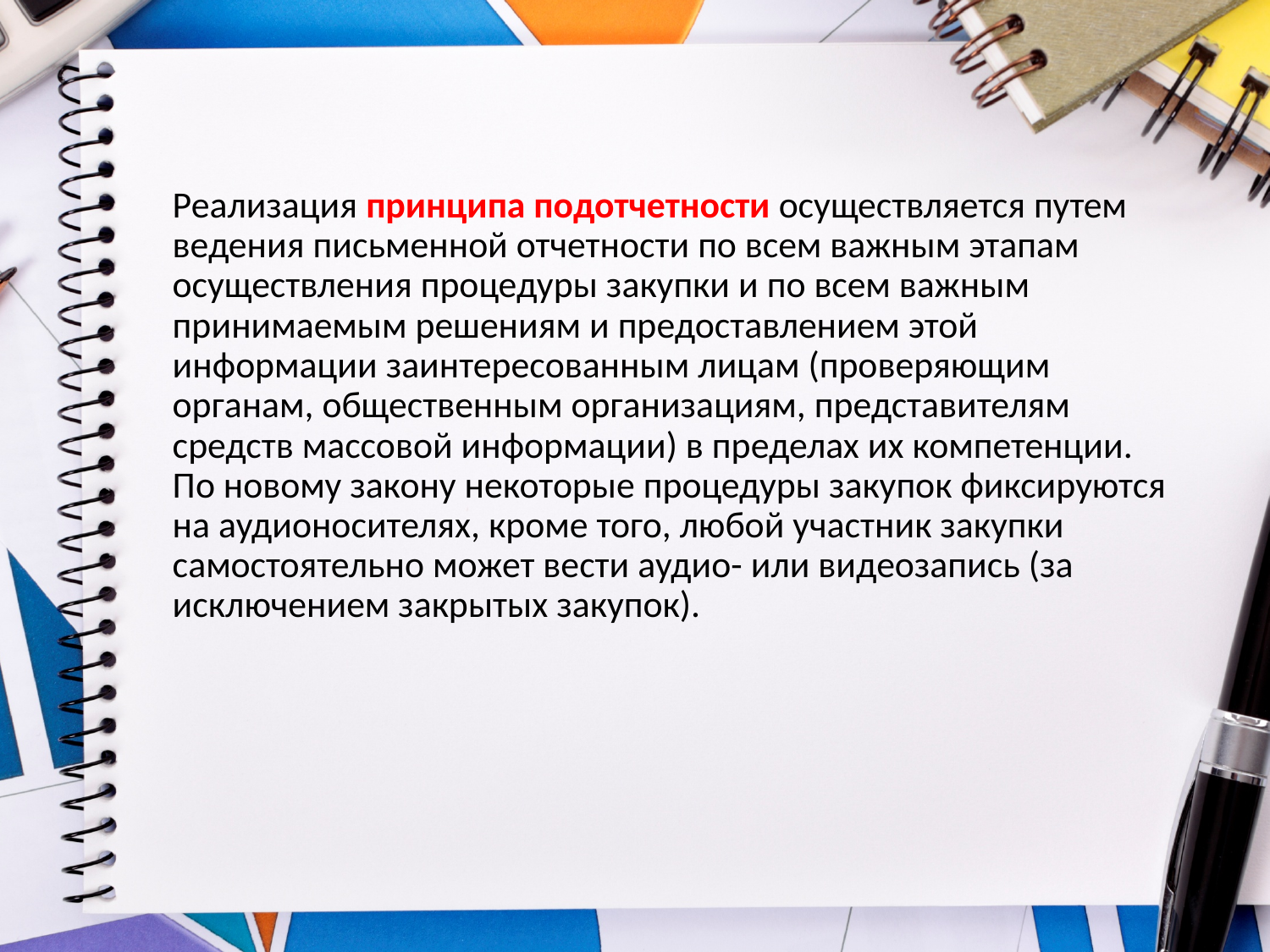

Реализация принципа подотчетности осуществляется путем ведения письменной отчетности по всем важным этапам осуществления процедуры закупки и по всем важным принимаемым решениям и предоставлением этой информации заинтересованным лицам (проверяющим органам, общественным организациям, представителям средств массовой информации) в пределах их компетенции. По новому закону некоторые процедуры закупок фиксируются на аудионосителях, кроме того, любой участник закупки самостоятельно может вести аудио- или видеозапись (за исключением закрытых закупок).